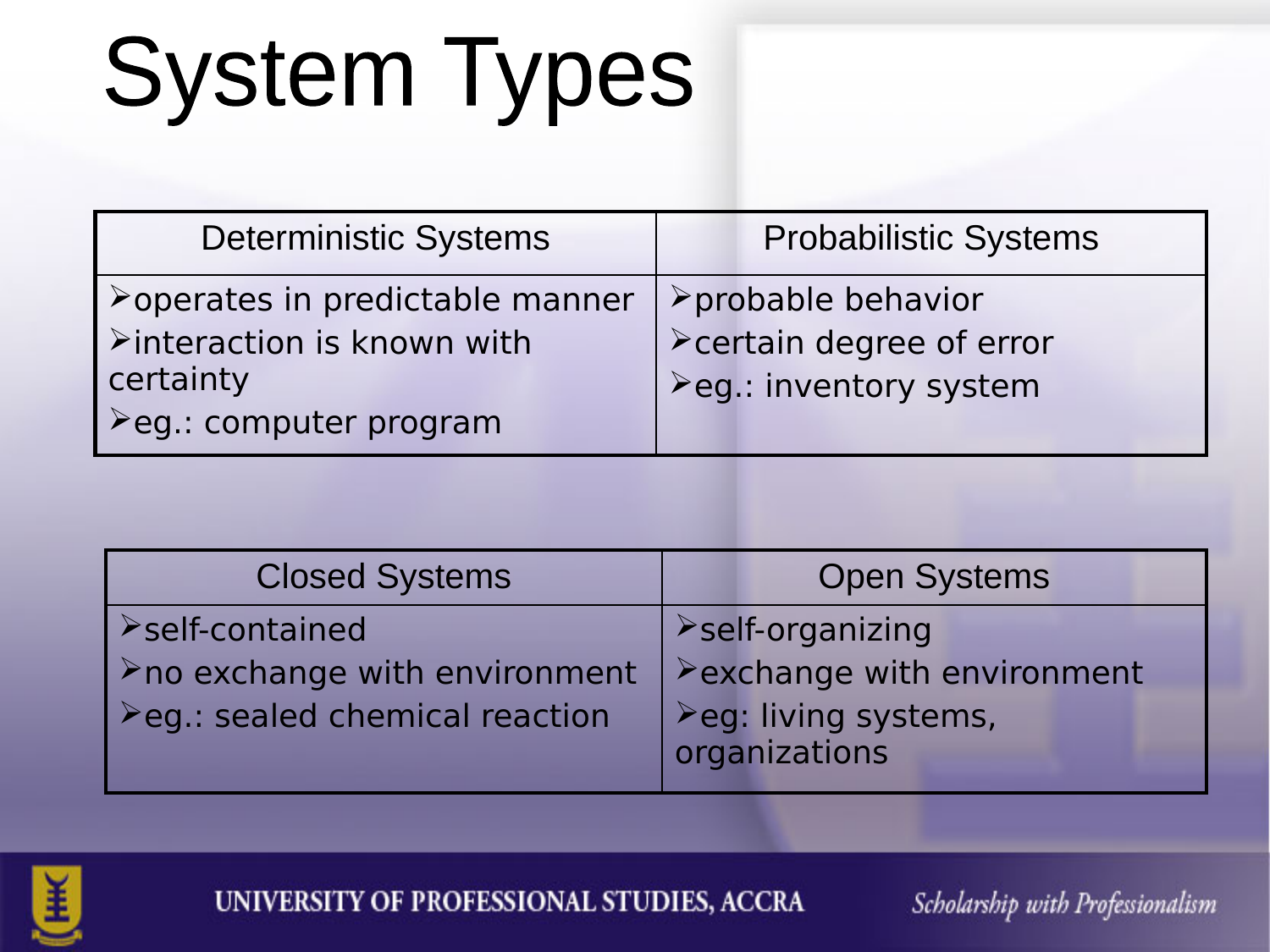

System Types
| Deterministic Systems | Probabilistic Systems |
| --- | --- |
| operates in predictable manner interaction is known with certainty eg.: computer program | probable behavior certain degree of error eg.: inventory system |
| Closed Systems | Open Systems |
| --- | --- |
| self-contained no exchange with environment eg.: sealed chemical reaction | self-organizing exchange with environment eg: living systems, organizations |